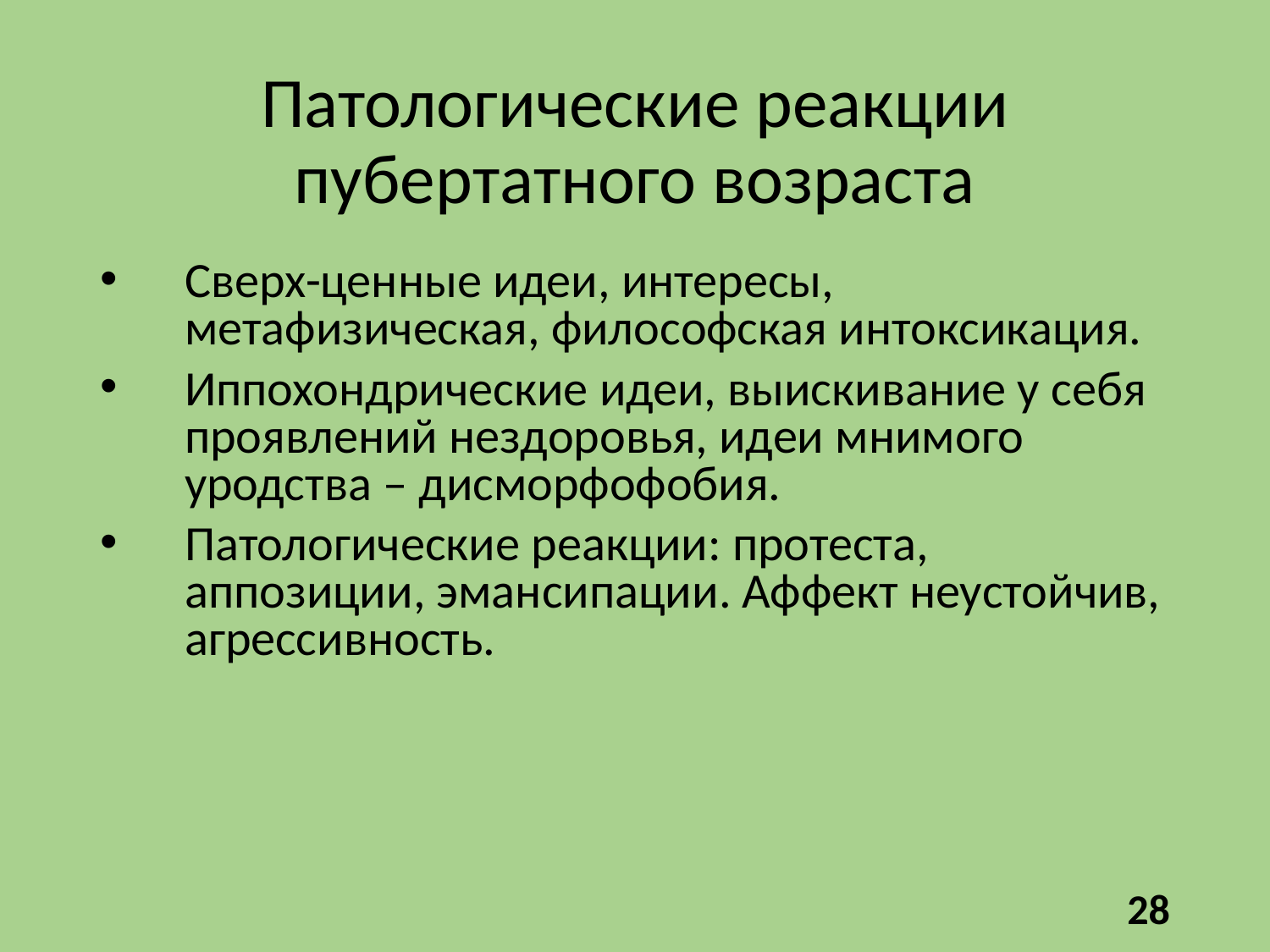

# Патологические реакции пубертатного возраста
Сверх-ценные идеи, интересы, метафизическая, философская интоксикация.
Иппохондрические идеи, выискивание у себя проявлений нездоровья, идеи мнимого уродства – дисморфофобия.
Патологические реакции: протеста, аппозиции, эмансипации. Аффект неустойчив, агрессивность.
28